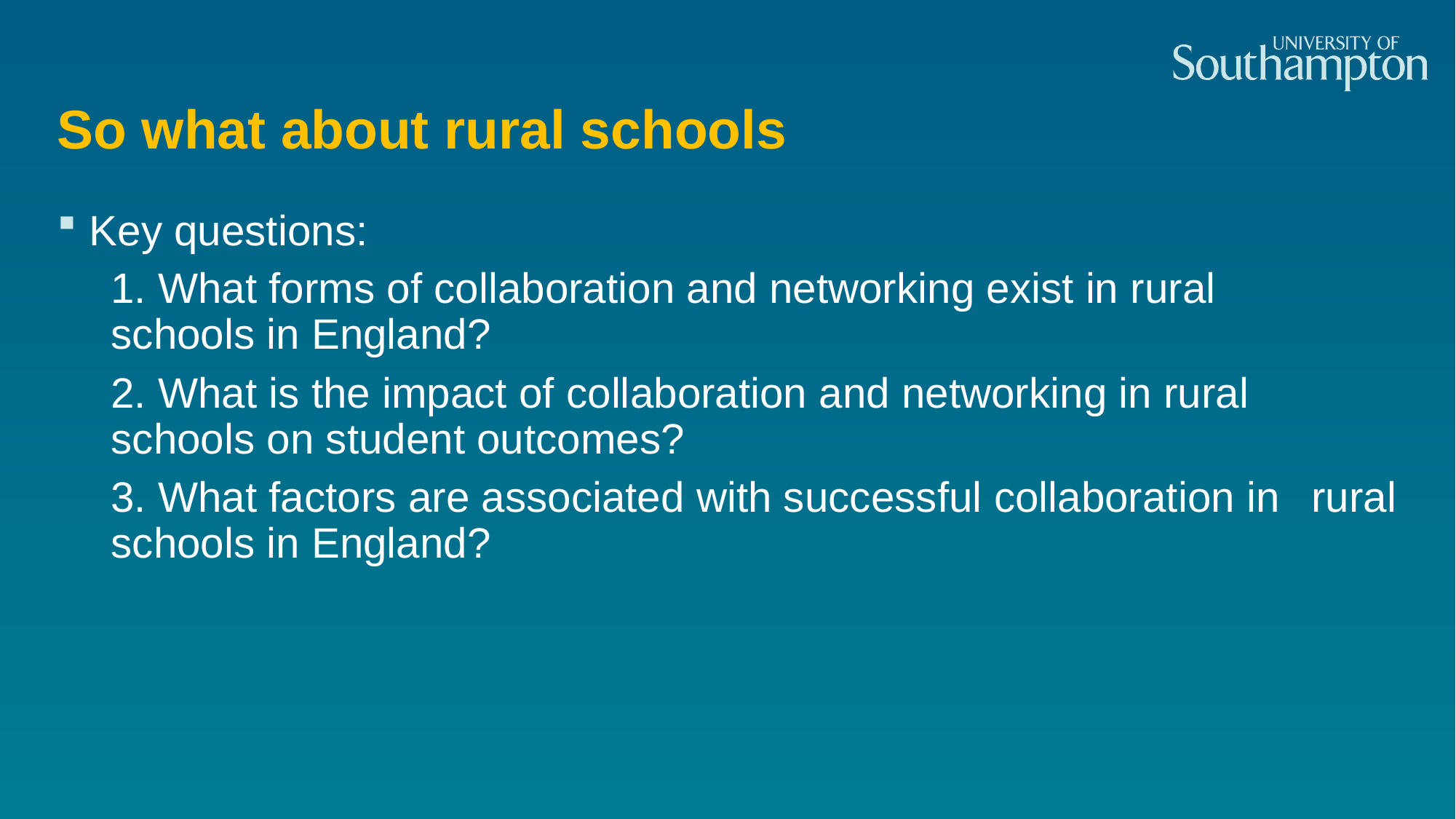

# So what about rural schools

Key questions:
1. What forms of collaboration and networking exist in rural 	schools in England?
2. What is the impact of collaboration and networking in rural 	schools on student outcomes?
3. What factors are associated with successful collaboration in 	rural schools in England?